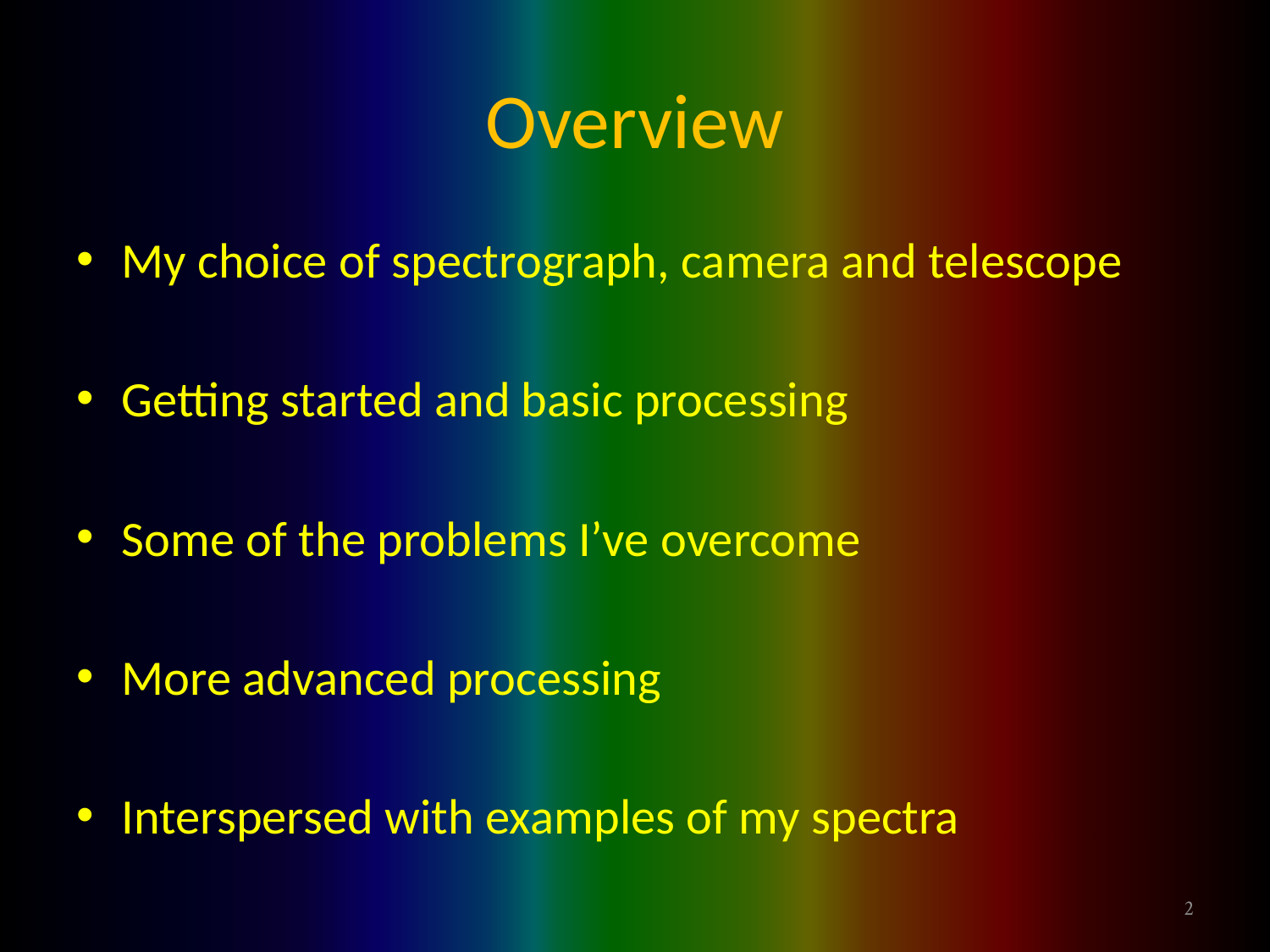

# Overview
My choice of spectrograph, camera and telescope

Getting started and basic processing

Some of the problems I’ve overcome

More advanced processing

Interspersed with examples of my spectra
2